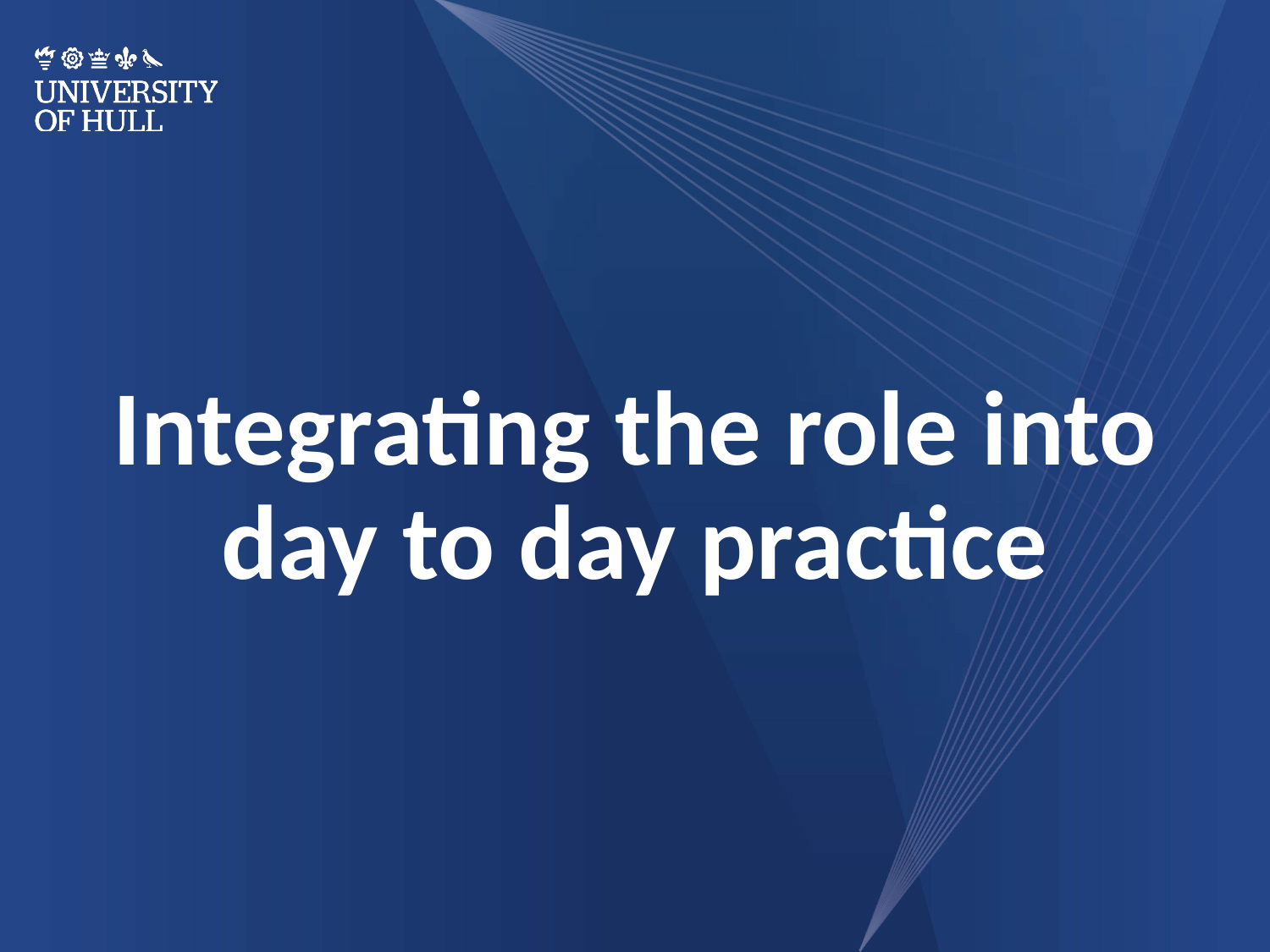

Integrating the role into day to day practice